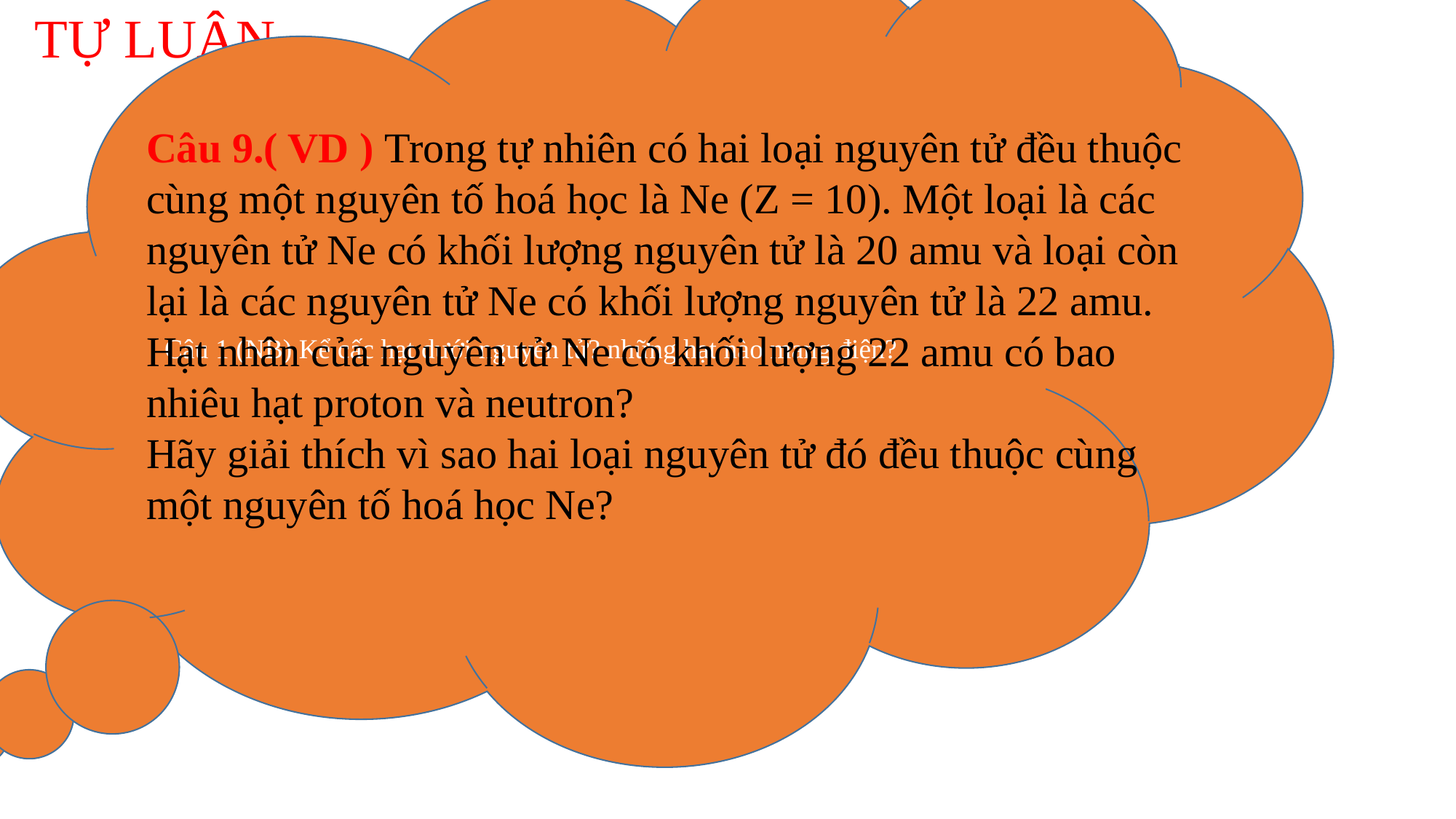

Câu 1 (NB) Kể cấc hạt dưới nguyên tử? những hạt nào mang điện?
TỰ LUẬN
Câu 9.( VD ) Trong tự nhiên có hai loại nguyên tử đều thuộc cùng một nguyên tố hoá học là Ne (Z = 10). Một loại là các nguyên tử Ne có khối lượng nguyên tử là 20 amu và loại còn lại là các nguyên tử Ne có khối lượng nguyên tử là 22 amu.
Hạt nhân của nguyên tử Ne có khối lượng 22 amu có bao nhiêu hạt proton và neutron?
Hãy giải thích vì sao hai loại nguyên tử đó đều thuộc cùng một nguyên tố hoá học Ne?